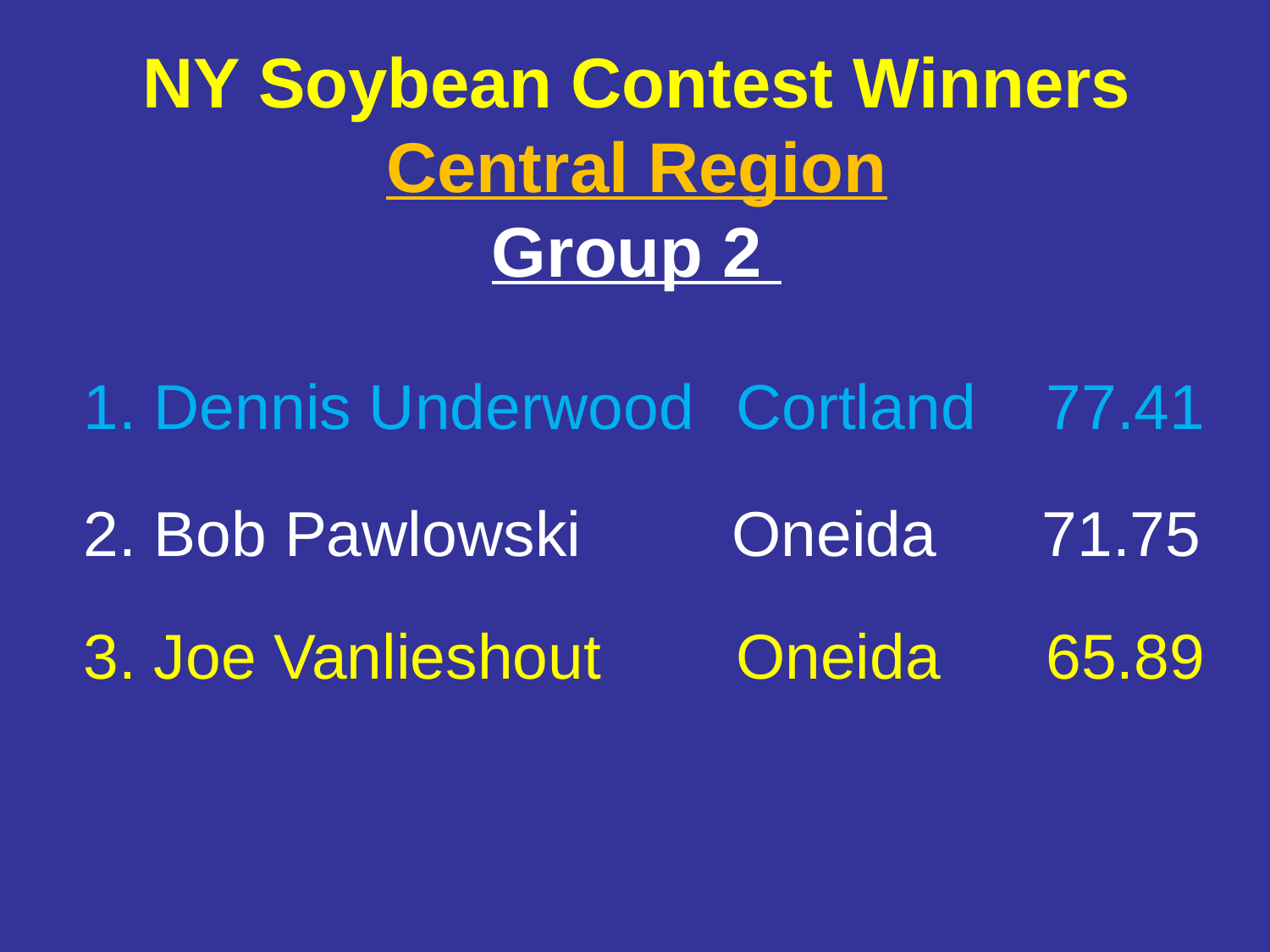

NY Soybean Contest Winners
Central Region
Group 2
1. Dennis Underwood	 Cortland    77.41
2. Bob Pawlowski	        Oneida      71.75

3. Joe Vanlieshout	 Oneida      65.89